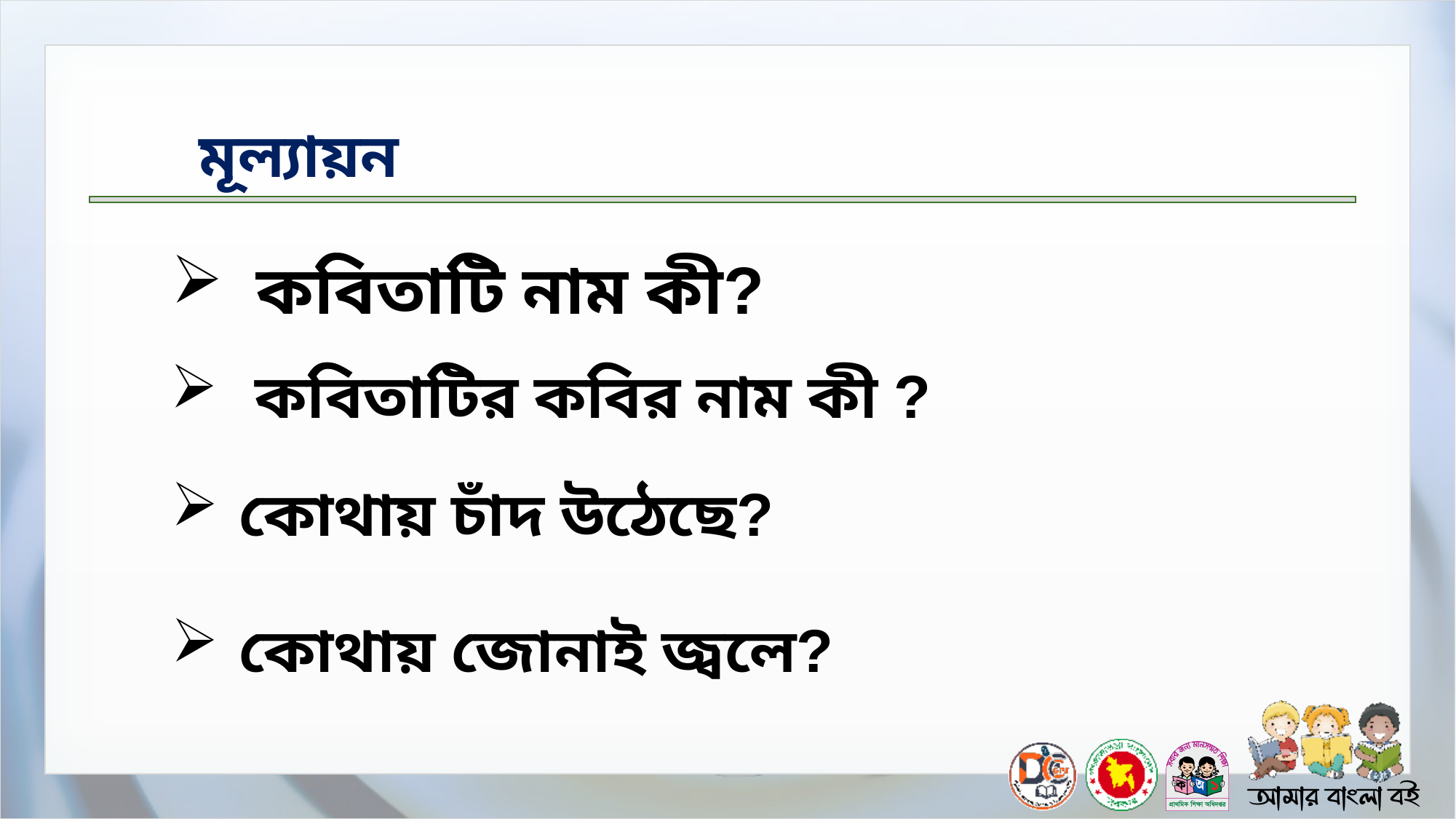

কবিতাটি নাম কী?
 কবিতাটির কবির নাম কী ?
কোথায় চাঁদ উঠেছে?
কোথায় জোনাই জ্বলে?